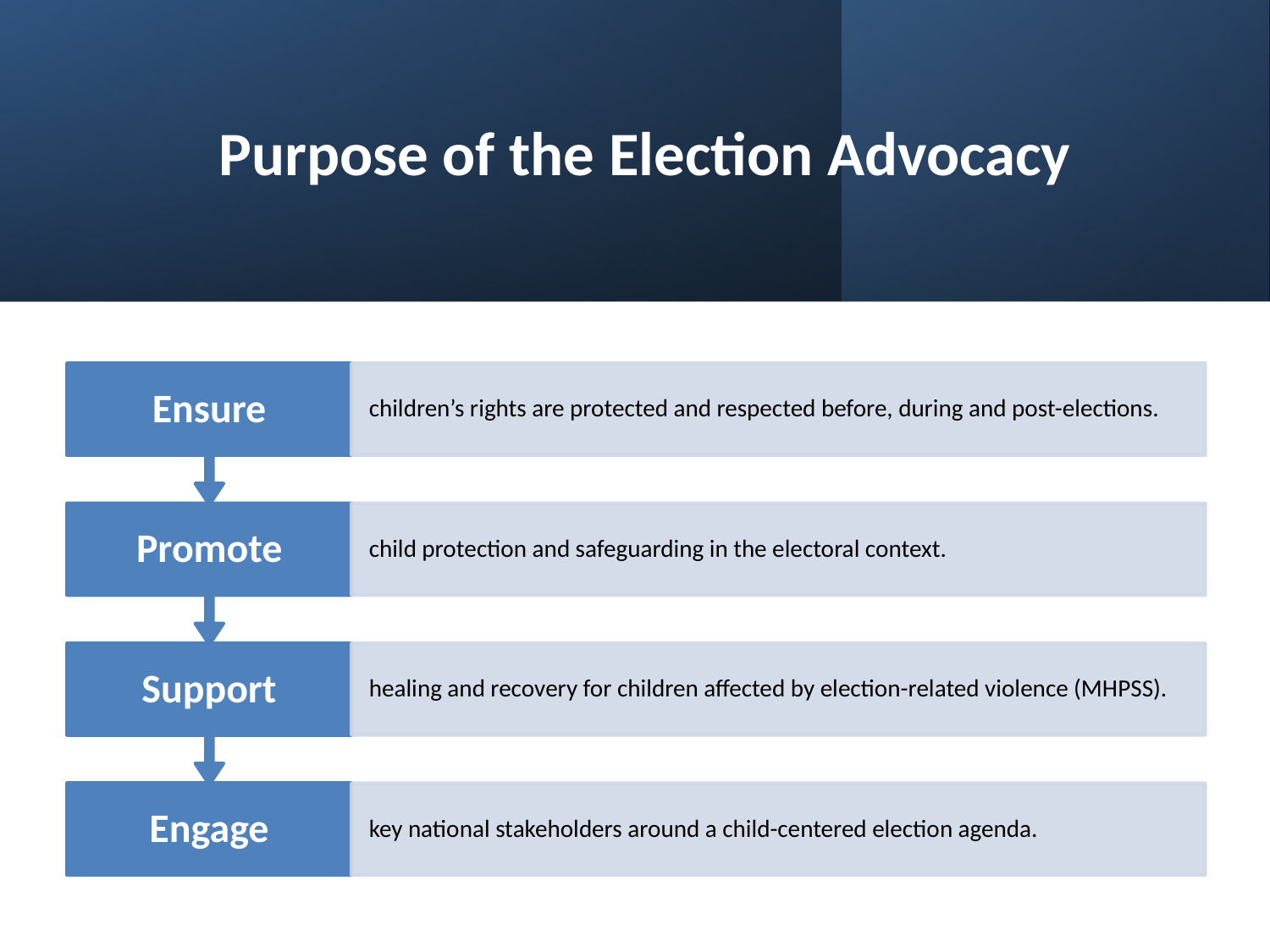

# Purpose of the Election Advocacy
Engage
key national stakeholders around a child-centered election agenda.
Support
healing and recovery for children affected by election-related violence (MHPSS).
Promote
child protection and safeguarding in the electoral context.
Ensure
children’s rights are protected and respected before, during and post-elections.